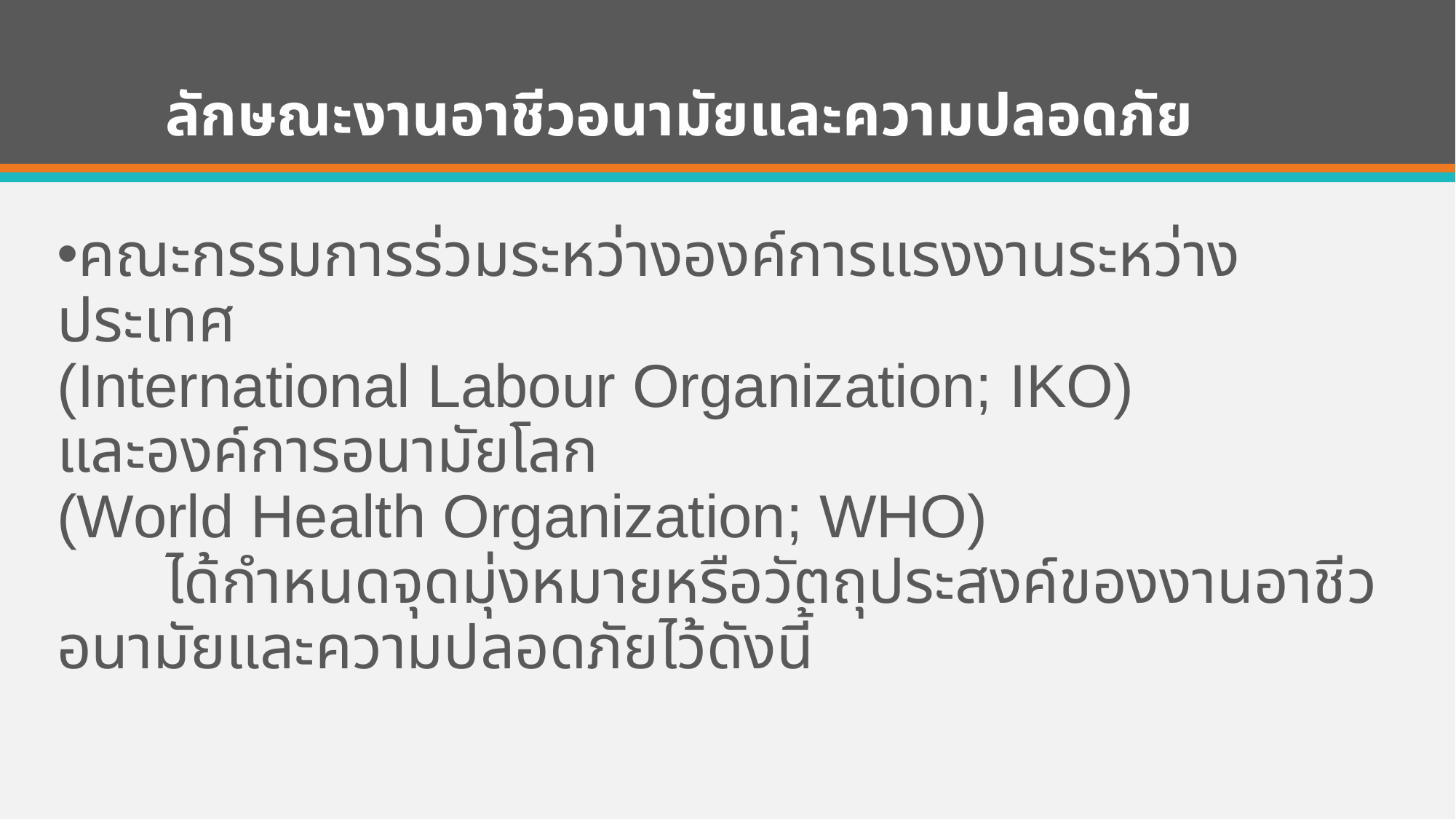

# ลักษณะงานอาชีวอนามัยและความปลอดภัย
คณะกรรมการร่วมระหว่างองค์การแรงงานระหว่างประเทศ
(International Labour Organization; IKO)
และองค์การอนามัยโลก
(World Health Organization; WHO)
	ได้กำหนดจุดมุ่งหมายหรือวัตถุประสงค์ของงานอาชีวอนามัยและความปลอดภัยไว้ดังนี้